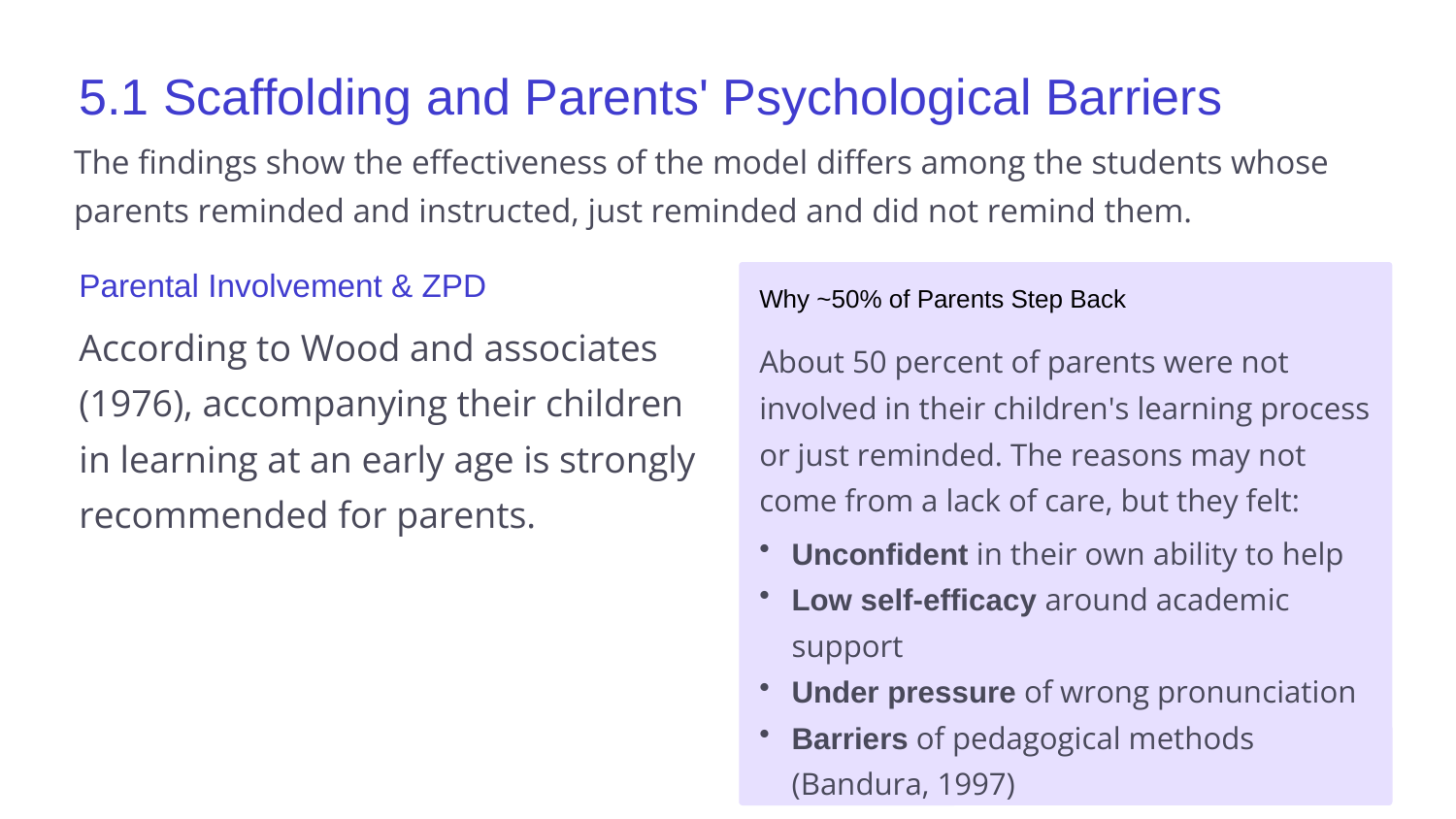

5.1 Scaffolding and Parents' Psychological Barriers
The findings show the effectiveness of the model differs among the students whose parents reminded and instructed, just reminded and did not remind them.

Parental Involvement & ZPD
Why ~50% of Parents Step Back
According to Wood and associates (1976), accompanying their children in learning at an early age is strongly recommended for parents.
About 50 percent of parents were not involved in their children's learning process or just reminded. The reasons may not come from a lack of care, but they felt:
Unconfident in their own ability to help
Low self-efficacy around academic support
Under pressure of wrong pronunciation
Barriers of pedagogical methods (Bandura, 1997)